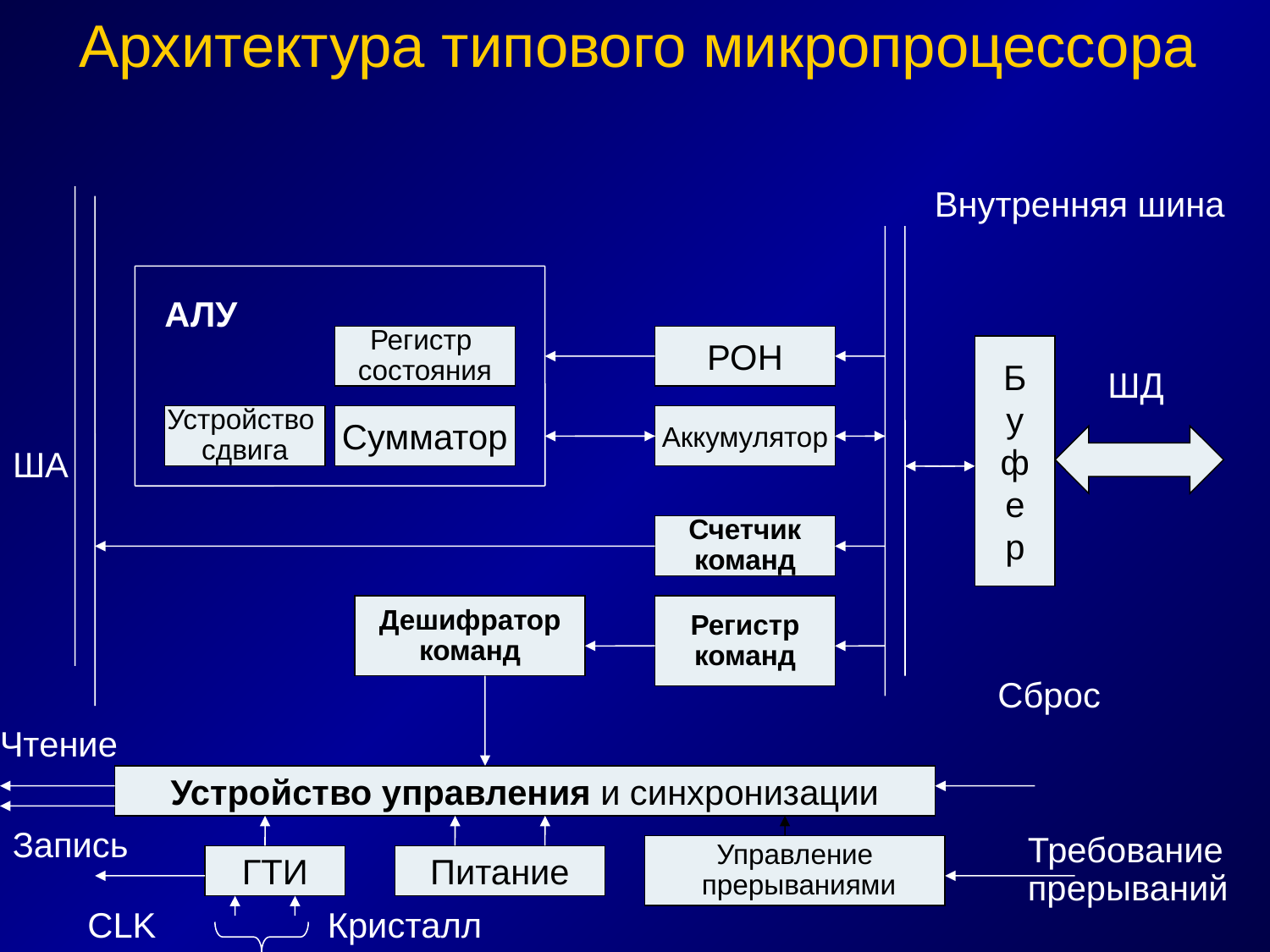

# Архитектура типового микропроцессора
Внутренняя шина

АЛУ
Регистр
состояния
РОН
Б
у
ф
е
р

ШД
Устройство
сдвига
Сумматор
Аккумулятор

ША

Счетчик
команд

Дешифратор
команд
Регистр
команд

Сброс

Чтение
Устройство управления и синхронизации

Запись

Требование
прерываний
Управление
 прерываниями
ГТИ
Питание

CLK
Кристалл